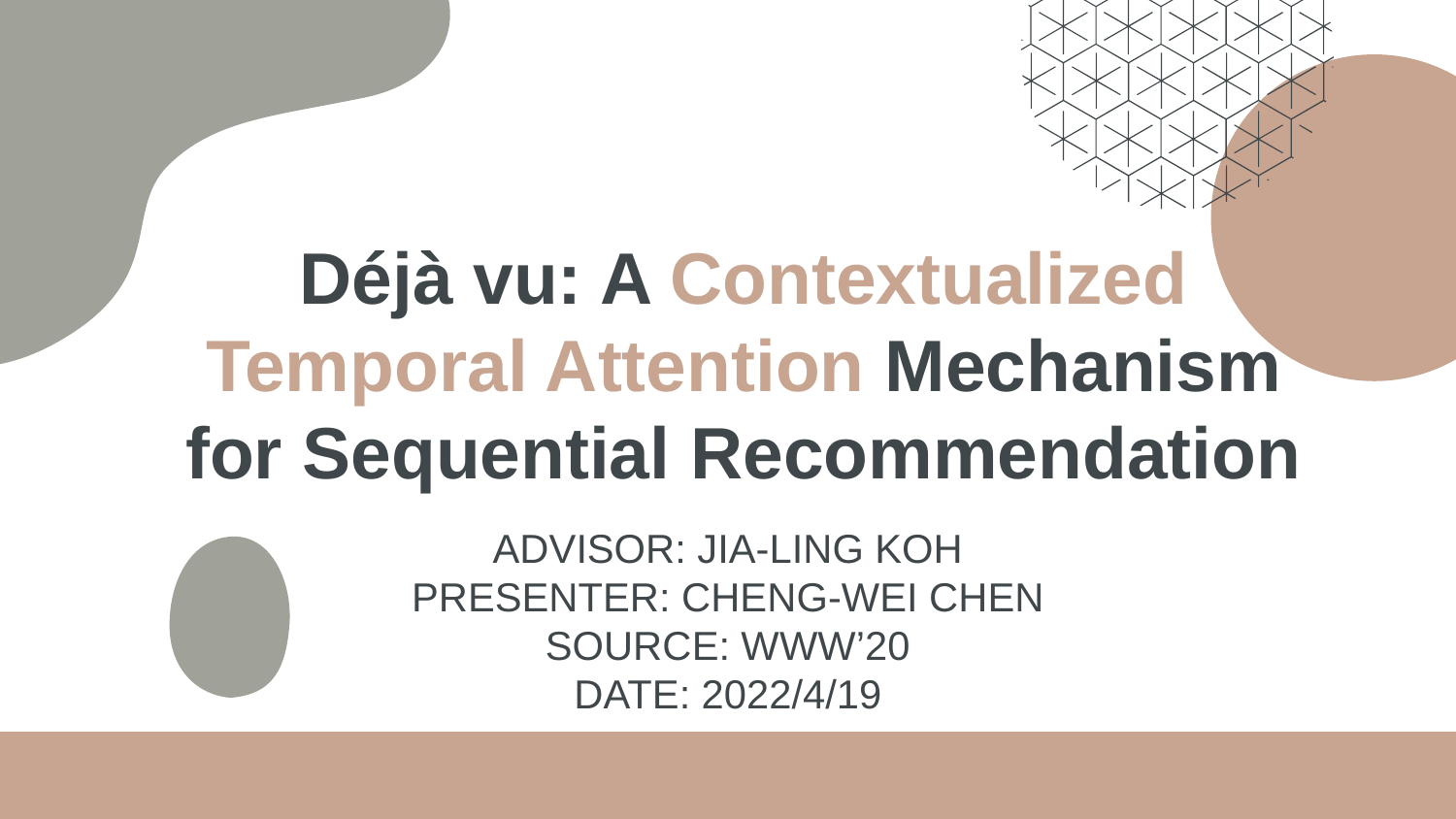

# Déjà vu: A Contextualized
Temporal Attention Mechanism
for Sequential Recommendation
ADVISOR: JIA-LING KOH
PRESENTER: CHENG-WEI CHEN
SOURCE: WWW’20
DATE: 2022/4/19